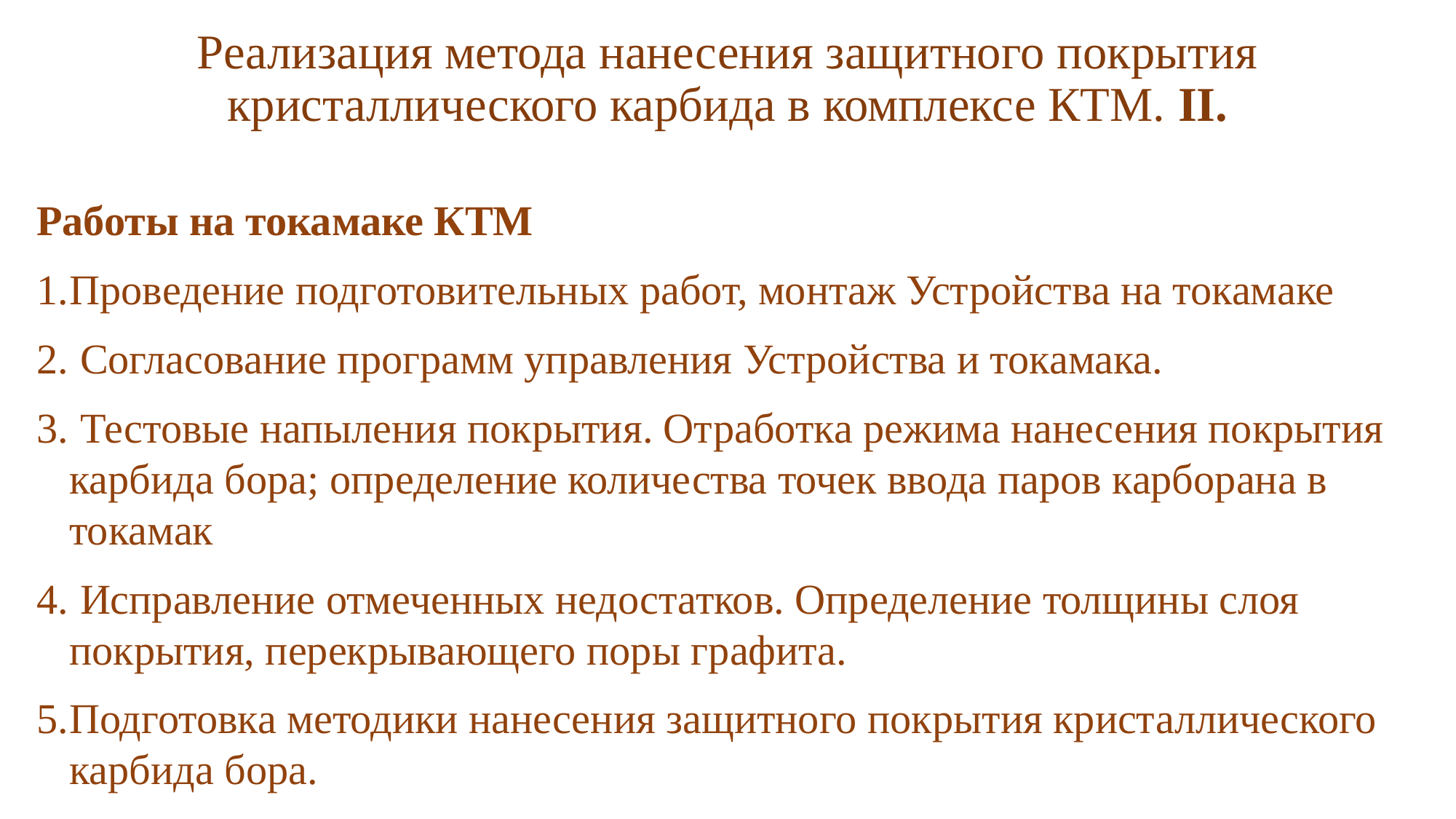

# Реализация метода нанесения защитного покрытия кристаллического карбида в комплексе КТМ. II.
Работы на токамаке КТМ
Проведение подготовительных работ, монтаж Устройства на токамаке
 Согласование программ управления Устройства и токамака.
 Тестовые напыления покрытия. Отработка режима нанесения покрытия карбида бора; определение количества точек ввода паров карборана в токамак
 Исправление отмеченных недостатков. Определение толщины слоя покрытия, перекрывающего поры графита.
Подготовка методики нанесения защитного покрытия кристаллического карбида бора.